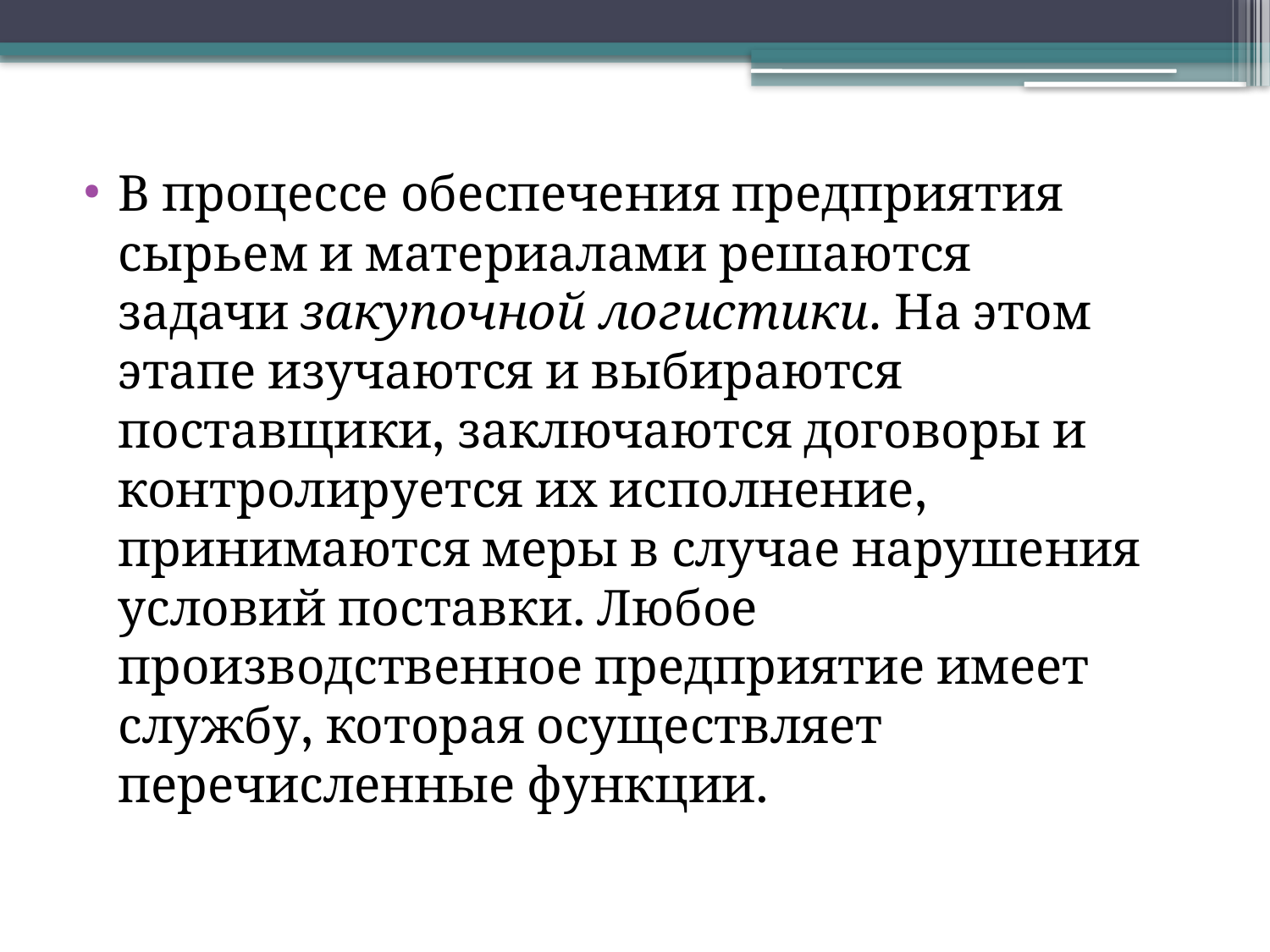

В процессе обеспечения предприятия сырьем и материалами решаются задачи закупочной логистики. На этом этапе изучаются и выбираются поставщики, заключаются договоры и контролируется их исполнение, принимаются меры в случае нарушения условий поставки. Любое производственное предприятие имеет службу, которая осуществляет перечисленные функции.